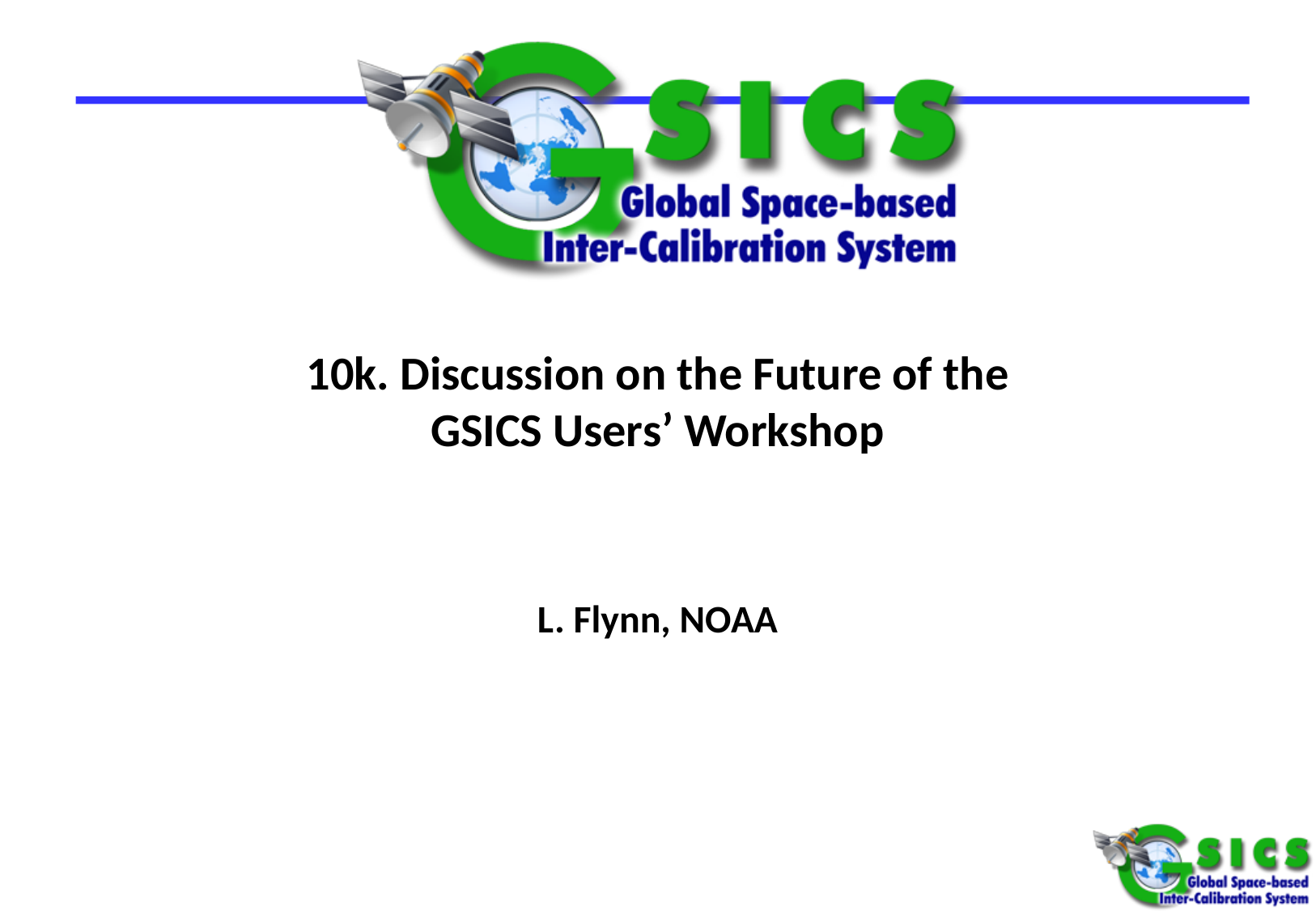

# 10k. Discussion on the Future of the GSICS Users’ Workshop
L. Flynn, NOAA